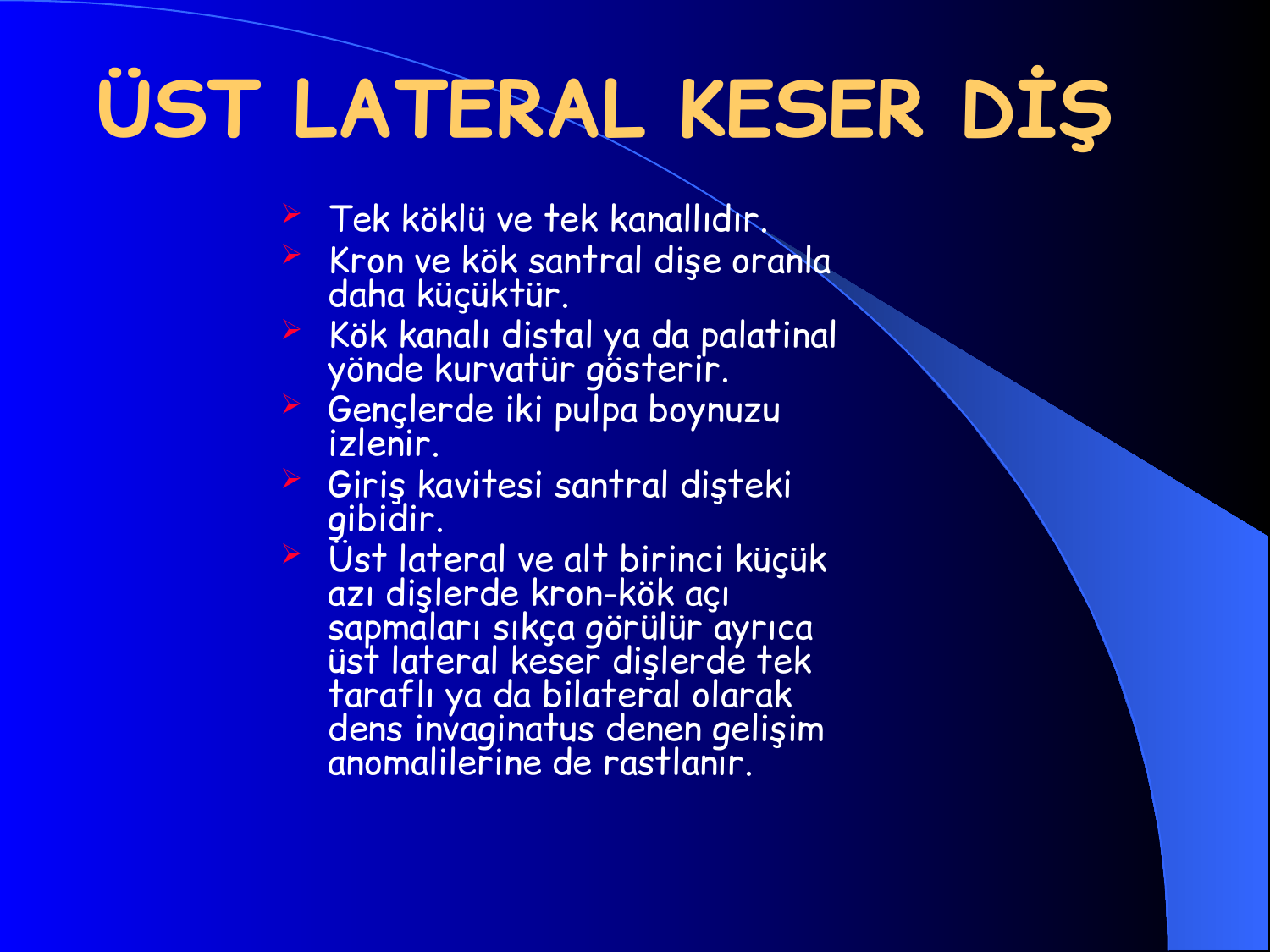

# ÜST LATERAL KESER DİŞ
Tek köklü ve tek kanallıdır.
Kron ve kök santral dişe oranla daha küçüktür.
Kök kanalı distal ya da palatinal yönde kurvatür gösterir.
Gençlerde iki pulpa boynuzu izlenir.
Giriş kavitesi santral dişteki gibidir.
Üst lateral ve alt birinci küçük azı dişlerde kron-kök açı sapmaları sıkça görülür ayrıca üst lateral keser dişlerde tek taraflı ya da bilateral olarak dens invaginatus denen gelişim anomalilerine de rastlanır.